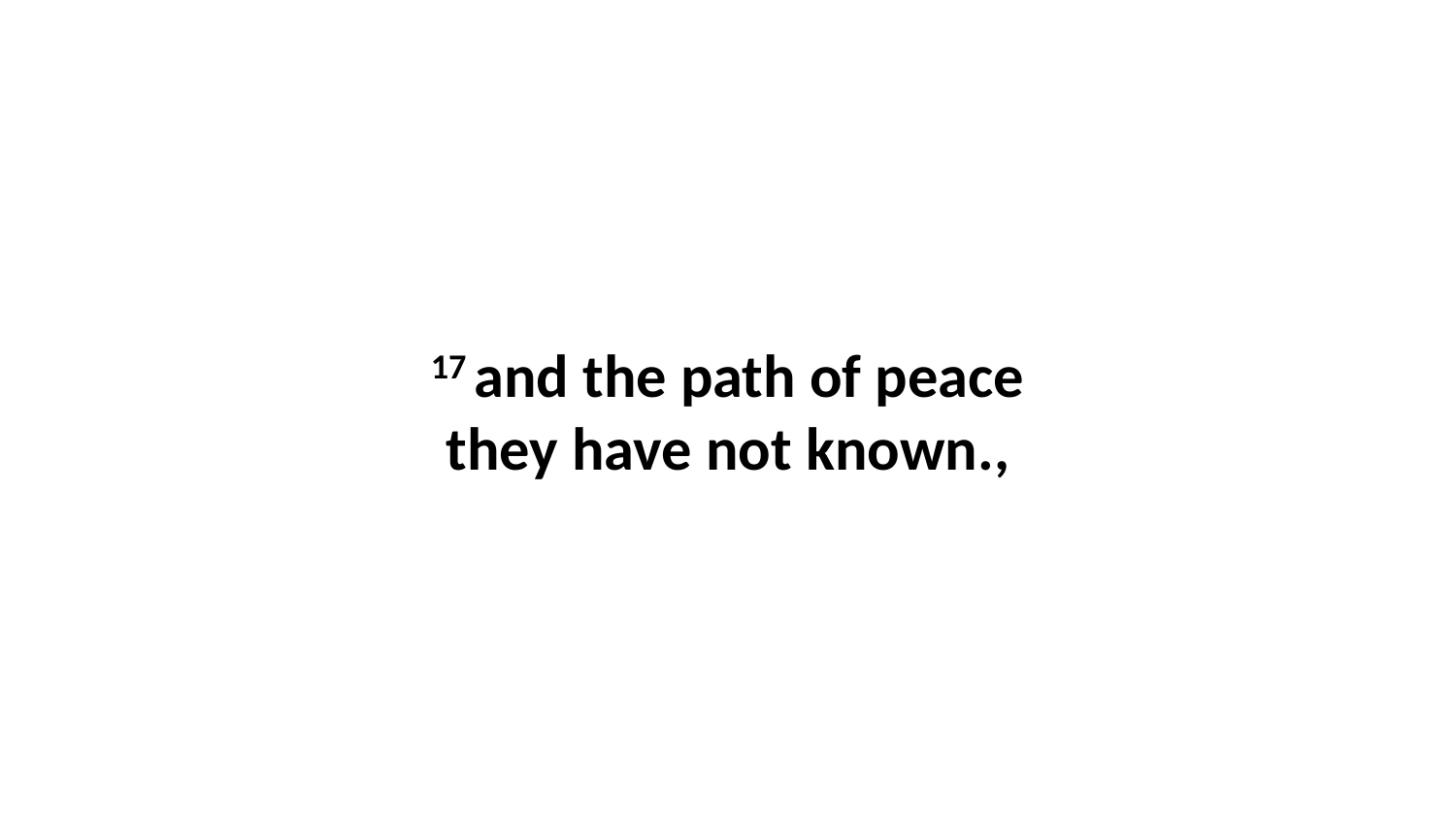

17 and the path of peace they have not known.,